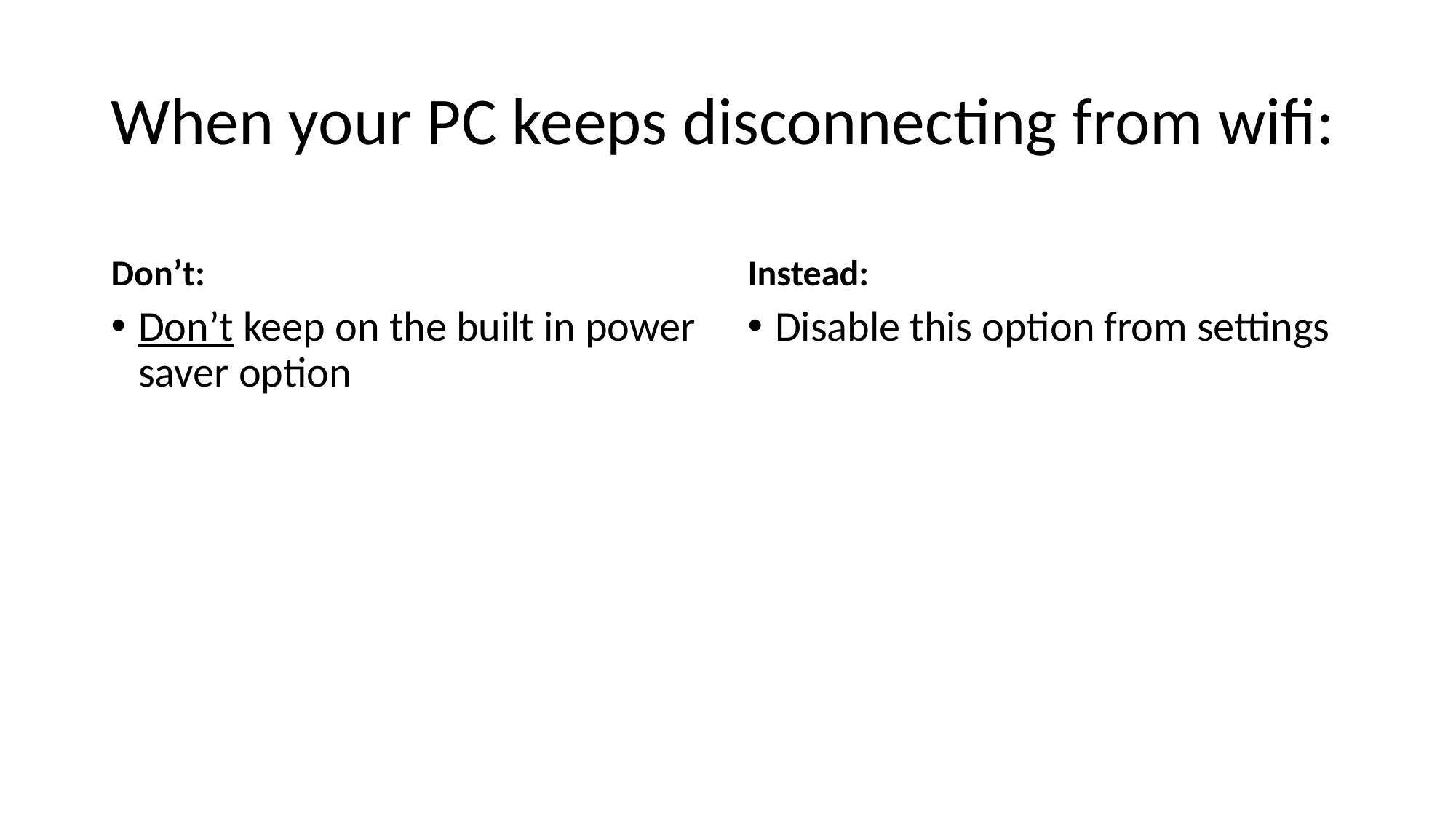

# When your PC keeps disconnecting from wifi:
Don’t:
Instead:
Don’t keep on the built in power saver option
Disable this option from settings